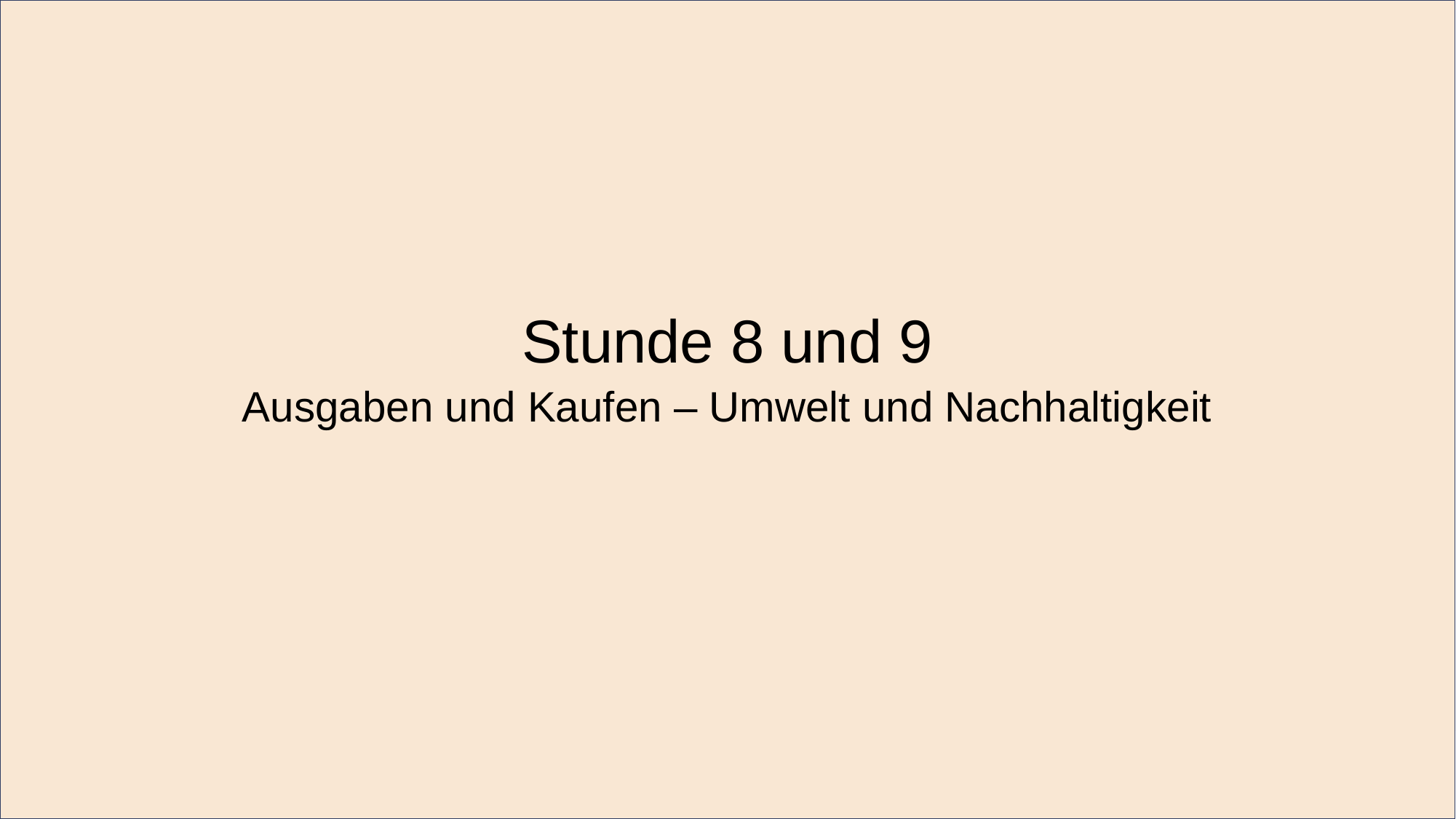

Stunde 8 und 9
Ausgaben und Kaufen – Umwelt und Nachhaltigkeit